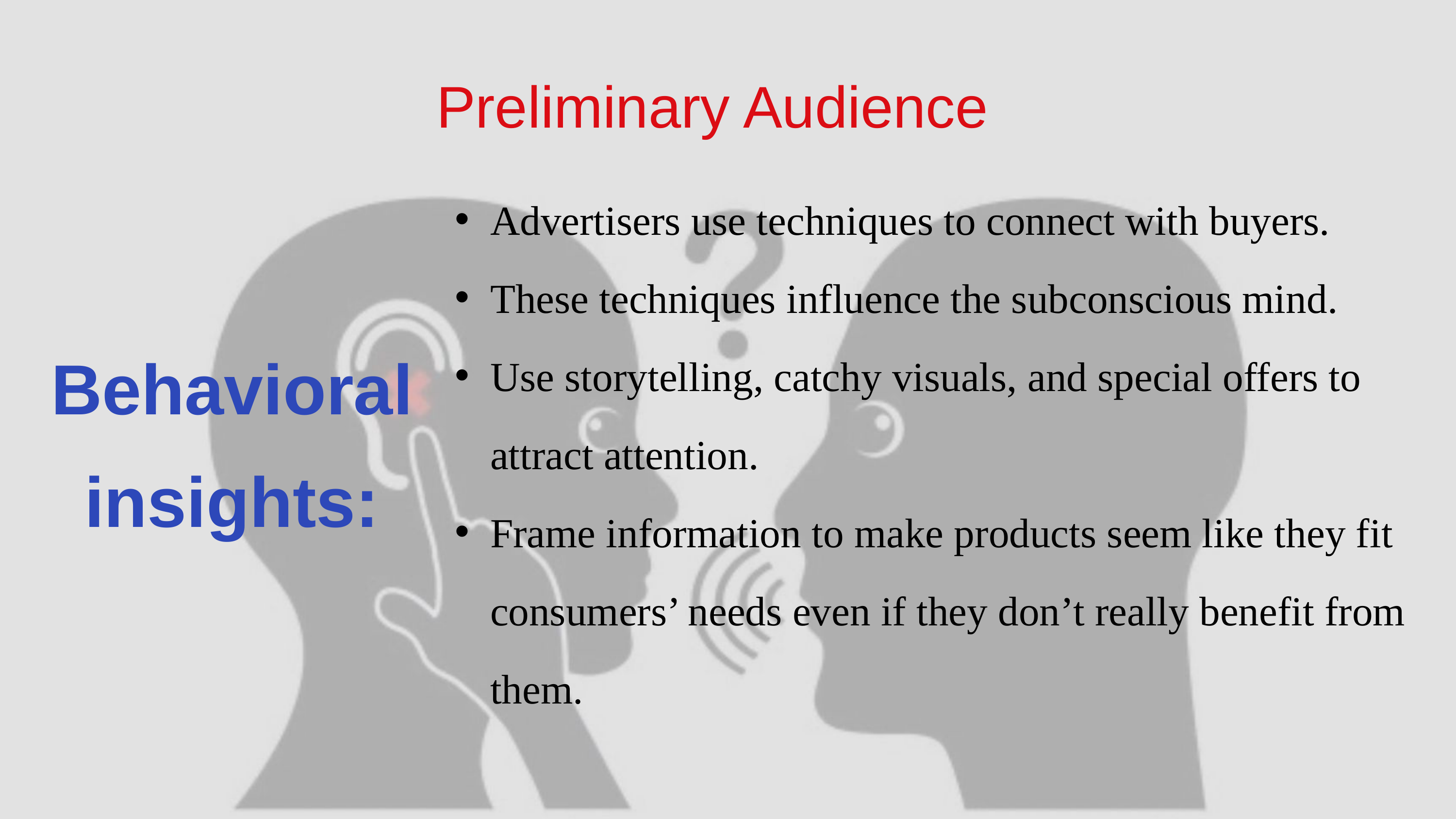

Preliminary Audience

Advertisers use techniques to connect with buyers.
These techniques influence the subconscious mind.
Use storytelling, catchy visuals, and special offers to attract attention.
Frame information to make products seem like they fit consumers’ needs even if they don’t really benefit from them.
Behavioral insights: